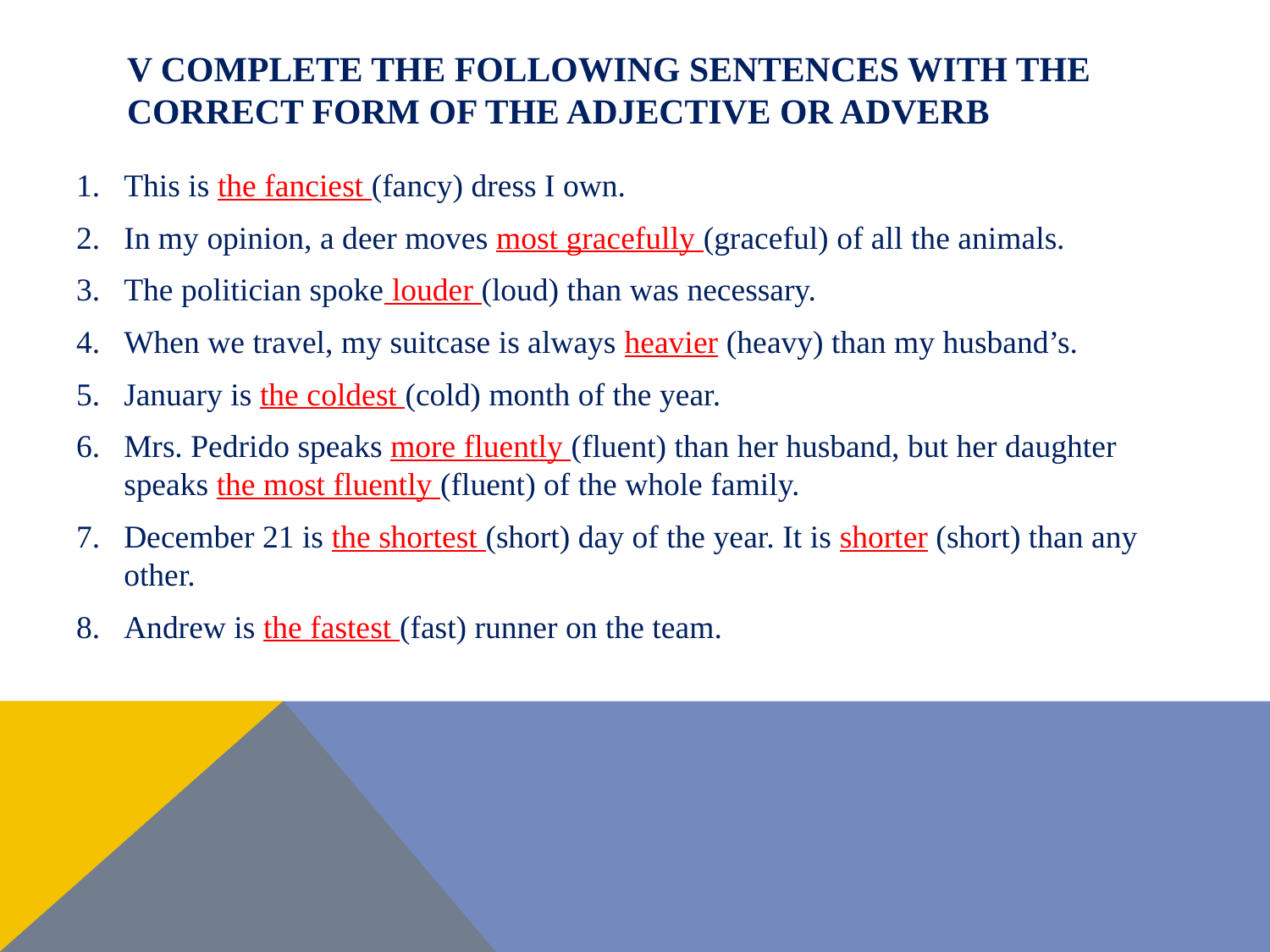

# V Complete the following sentences with the correct form of the adjective or adverb
This is the fanciest (fancy) dress I own.
In my opinion, a deer moves most gracefully (graceful) of all the animals.
The politician spoke louder (loud) than was necessary.
When we travel, my suitcase is always heavier (heavy) than my husband’s.
January is the coldest (cold) month of the year.
Mrs. Pedrido speaks more fluently (fluent) than her husband, but her daughter speaks the most fluently (fluent) of the whole family.
December 21 is the shortest (short) day of the year. It is shorter (short) than any other.
Andrew is the fastest (fast) runner on the team.